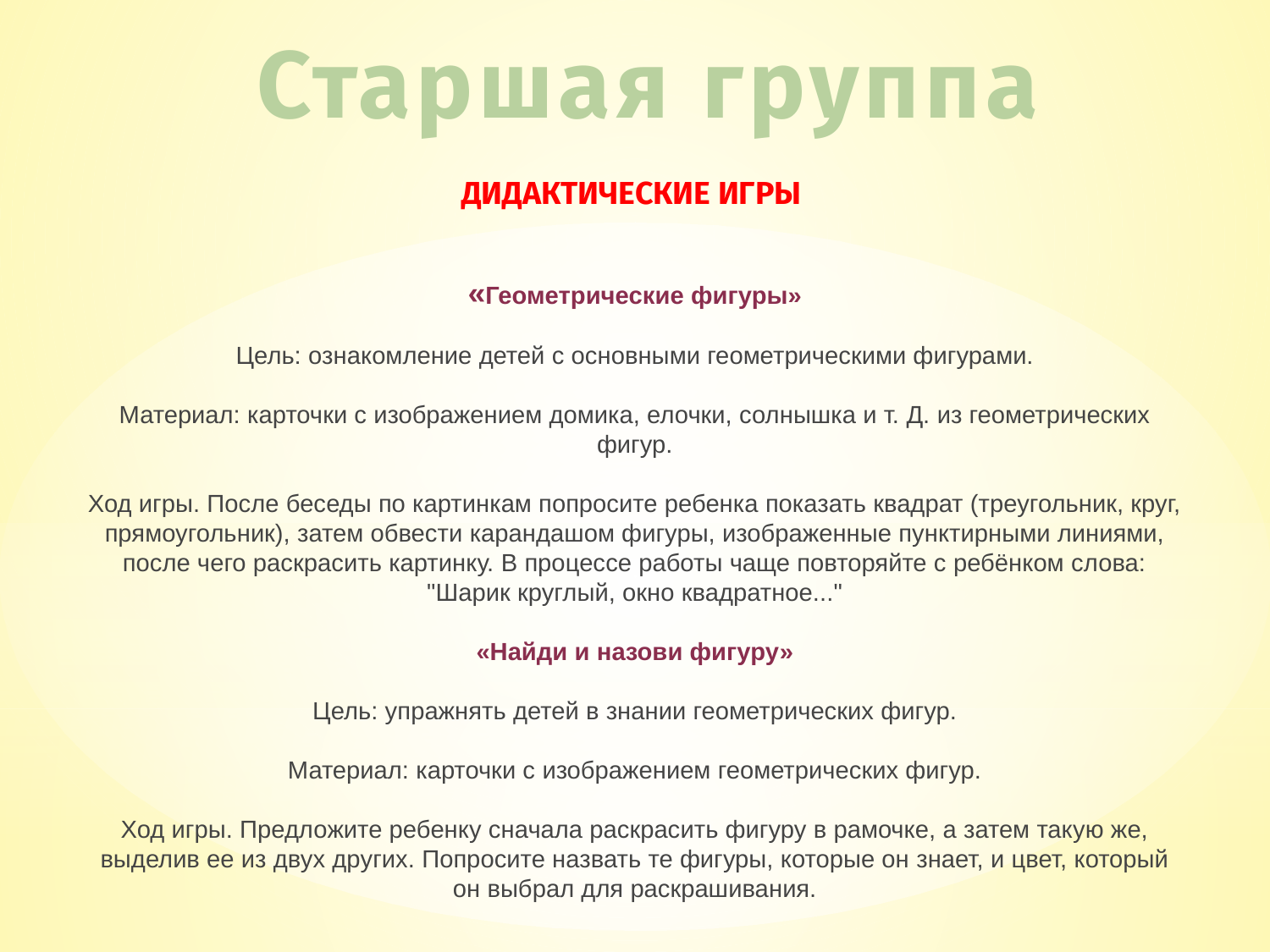

Старшая группа
ДИДАКТИЧЕСКИЕ ИГРЫ
«Геометрические фигуры»
Цель: ознакомление детей с основными геометрическими фигурами.
Материал: карточки с изображением домика, елочки, солнышка и т. Д. из геометрических фигур.
Ход игры. После беседы по картинкам попросите ребенка показать квадрат (треугольник, круг, прямоугольник), затем обвести карандашом фигуры, изображенные пунктирными линиями, после чего раскрасить картинку. В процессе работы чаще повторяйте с ребёнком слова: "Шарик круглый, окно квадратное..."
«Найди и назови фигуру»
Цель: упражнять детей в знании геометрических фигур.
Материал: карточки с изображением геометрических фигур.
Ход игры. Предложите ребенку сначала раскрасить фигуру в рамочке, а затем такую же, выделив ее из двух других. Попросите назвать те фигуры, которые он знает, и цвет, который он выбрал для раскрашивания.